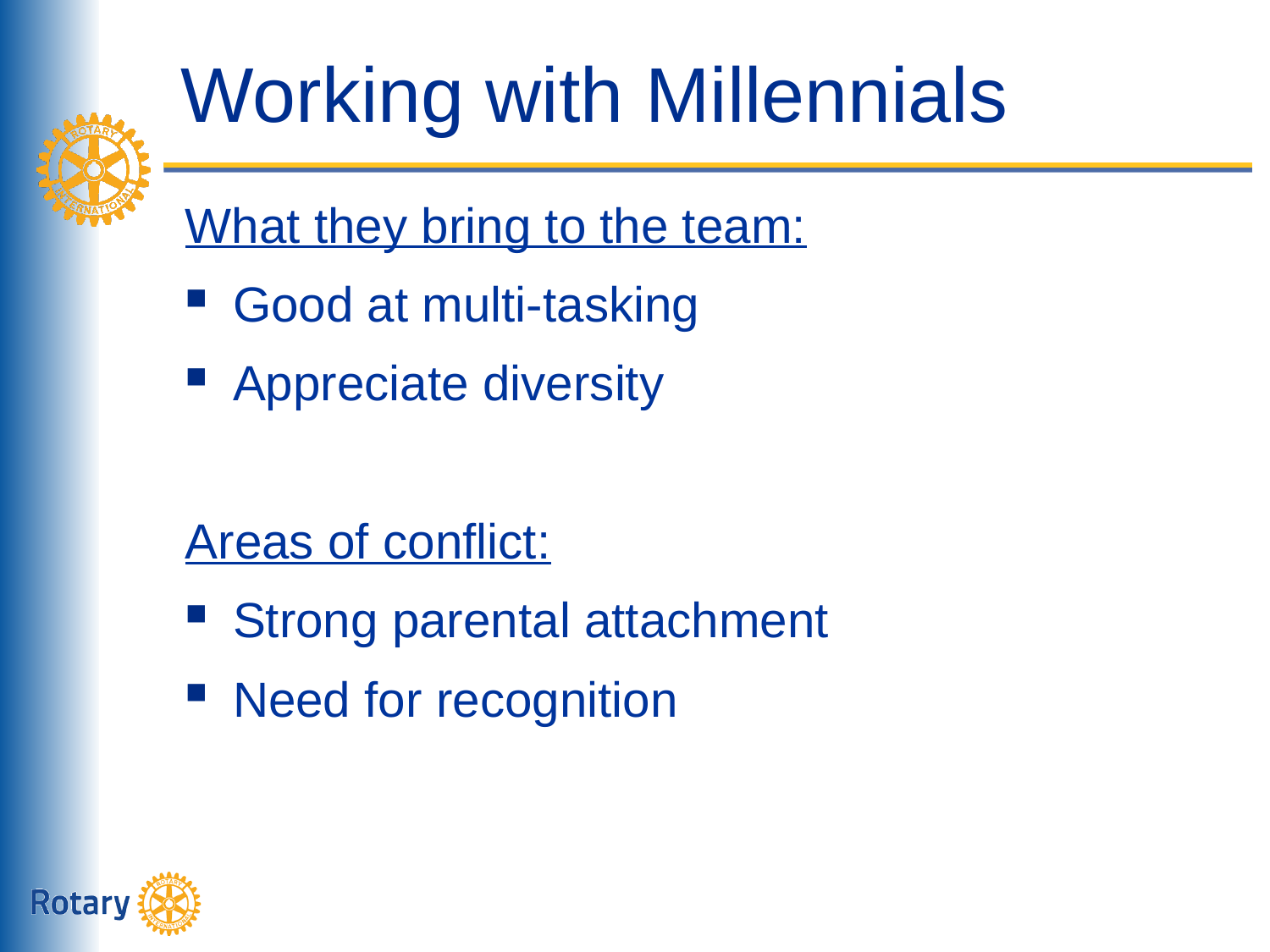

# Working with Millennials
What they bring to the team:
Good at multi-tasking
Appreciate diversity

Areas of conflict:
Strong parental attachment
Need for recognition